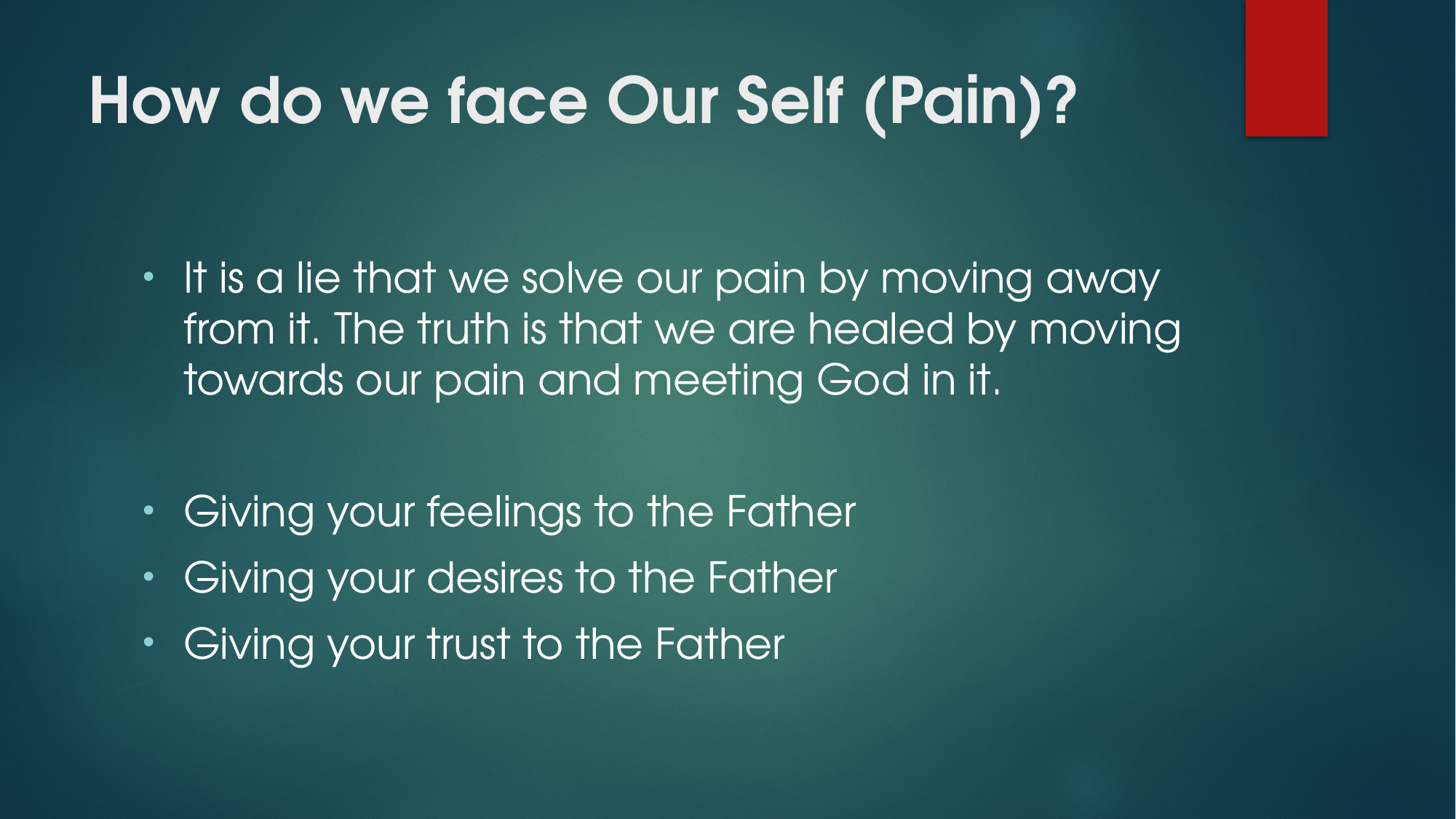

# How do we face Our Self (Pain)?
It is a lie that we solve our pain by moving away from it. The truth is that we are healed by moving towards our pain and meeting God in it.

Giving your feelings to the Father
Giving your desires to the Father
Giving your trust to the Father